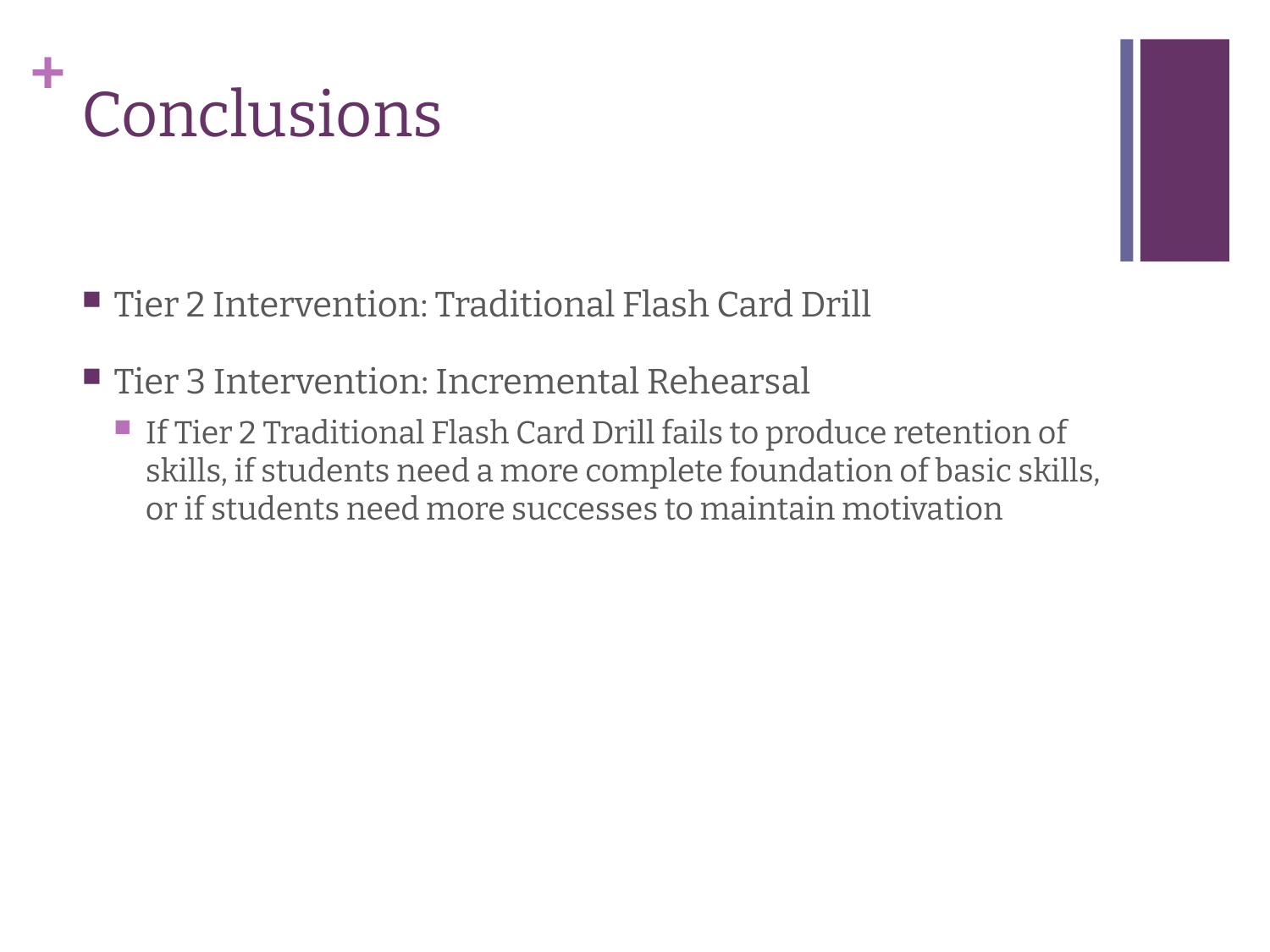

# Conclusions
Tier 2 Intervention: Traditional Flash Card Drill
Tier 3 Intervention: Incremental Rehearsal
If Tier 2 Traditional Flash Card Drill fails to produce retention of skills, if students need a more complete foundation of basic skills, or if students need more successes to maintain motivation